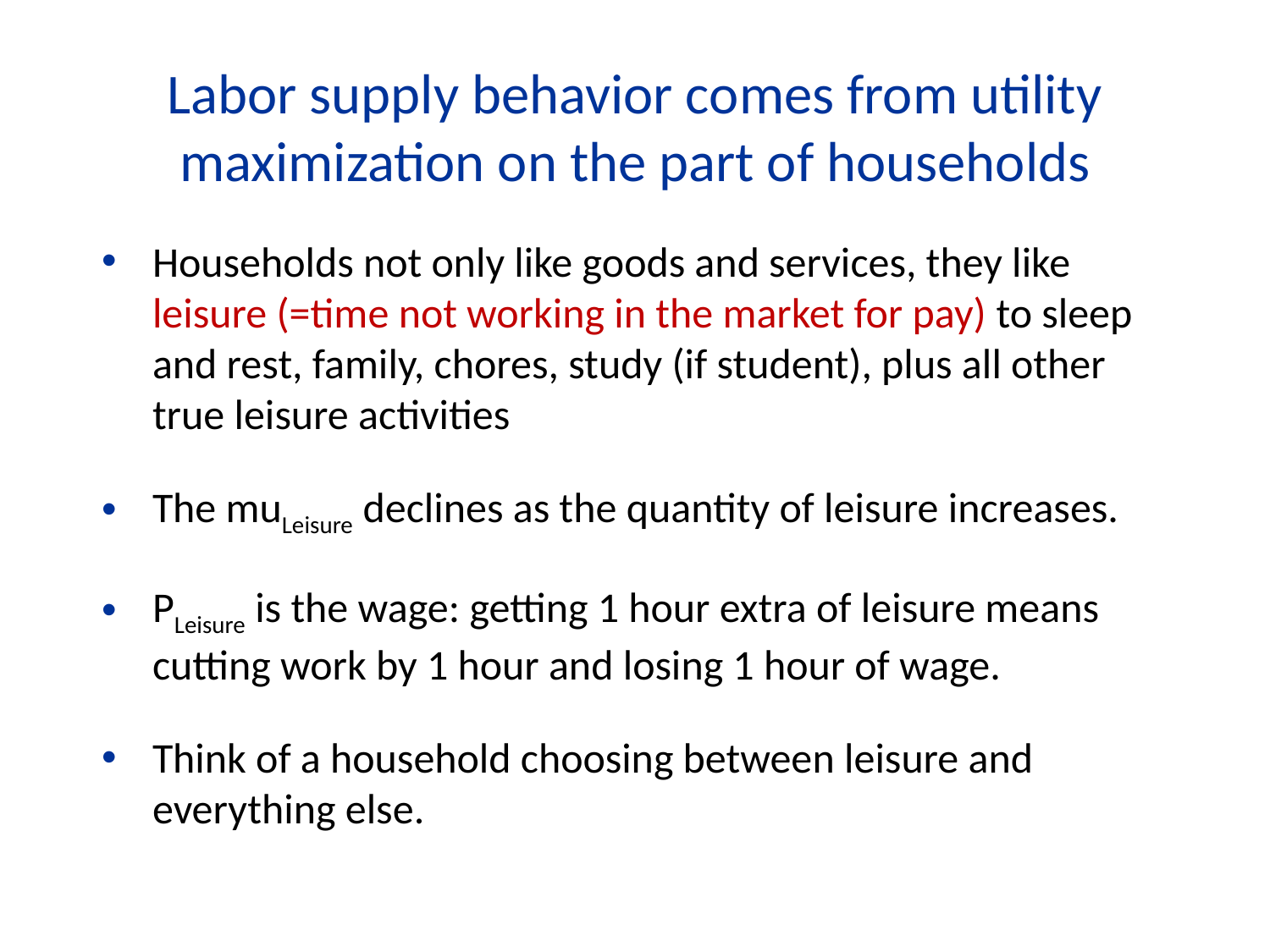

Labor supply behavior comes from utility maximization on the part of households
Households not only like goods and services, they like leisure (=time not working in the market for pay) to sleep and rest, family, chores, study (if student), plus all other true leisure activities
The muLeisure declines as the quantity of leisure increases.
PLeisure is the wage: getting 1 hour extra of leisure means cutting work by 1 hour and losing 1 hour of wage.
Think of a household choosing between leisure and everything else.